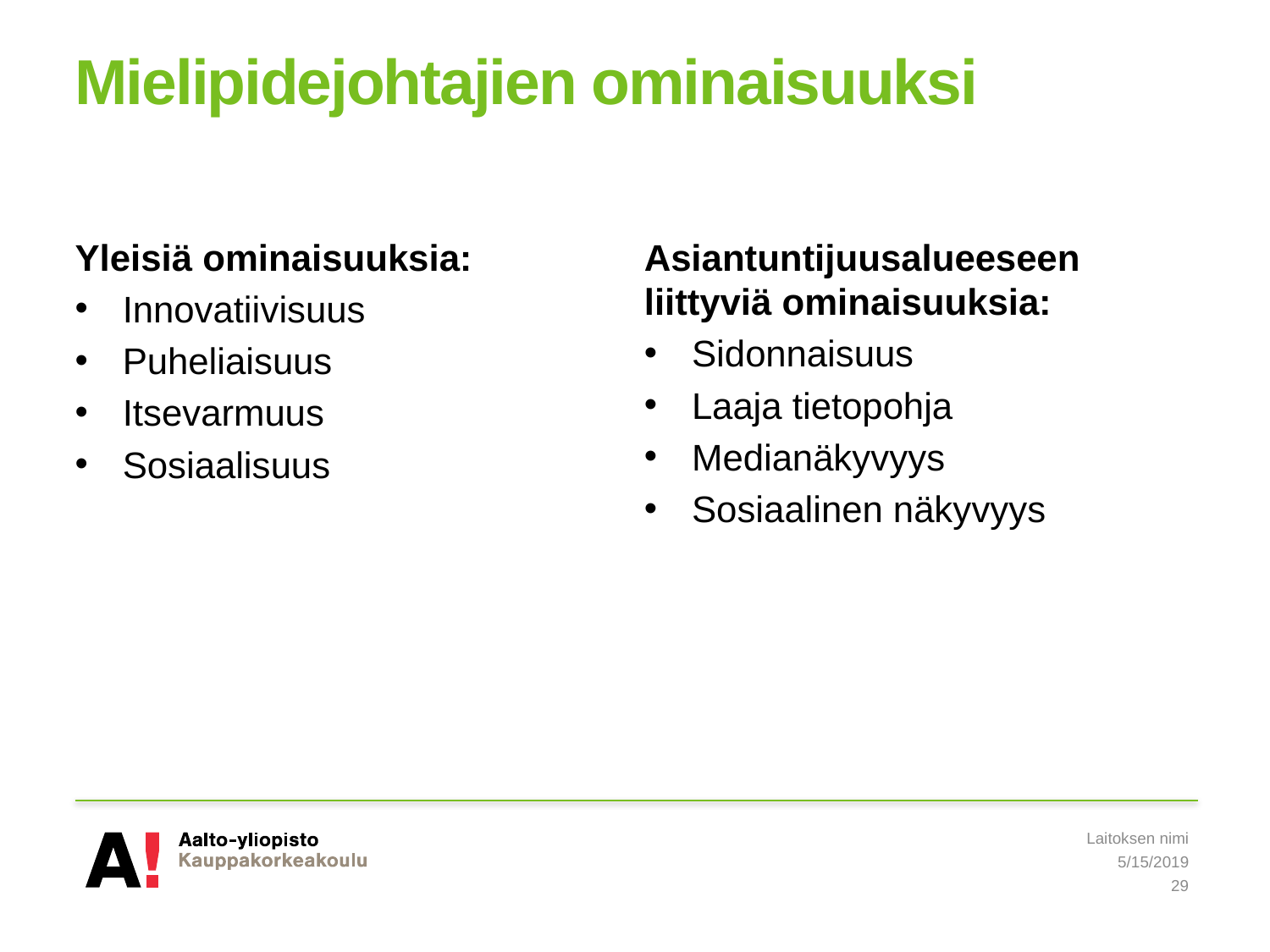

# Mielipidejohtajien ominaisuuksi
Yleisiä ominaisuuksia:
Innovatiivisuus
Puheliaisuus
Itsevarmuus
Sosiaalisuus

Asiantuntijuusalueeseen liittyviä ominaisuuksia:
Sidonnaisuus
Laaja tietopohja
Medianäkyvyys
Sosiaalinen näkyvyys

Laitoksen nimi
5/15/2019
29